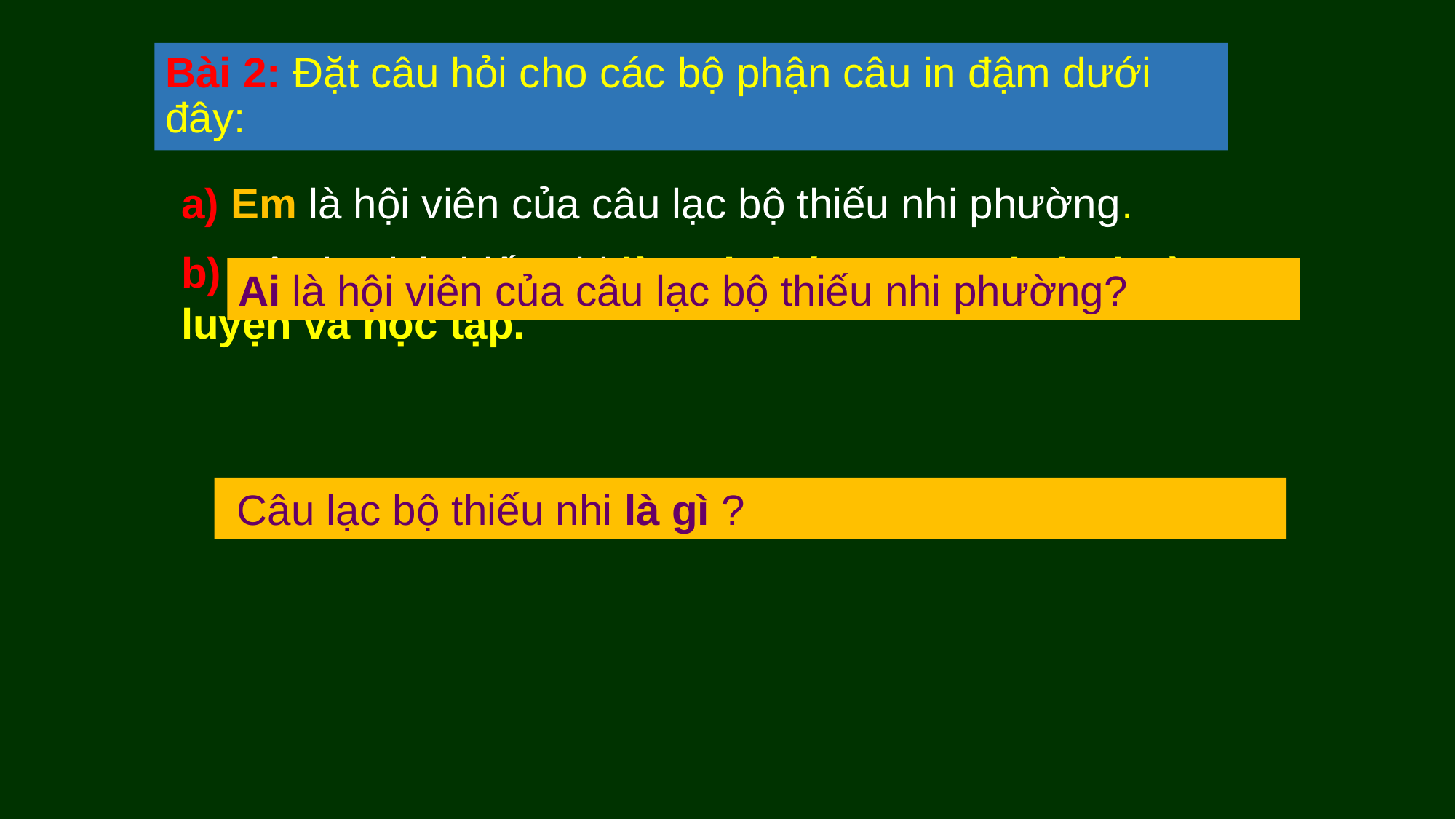

# Bài 2: Đặt câu hỏi cho các bộ phận câu in đậm dưới đây:
a) Em là hội viên của câu lạc bộ thiếu nhi phường.
b) Câu lạc bộ thiếu nhi là nơi chúng em vui chơi, rèn luyện và học tập.
Ai là hội viên của câu lạc bộ thiếu nhi phường?
 Câu lạc bộ thiếu nhi là gì ?